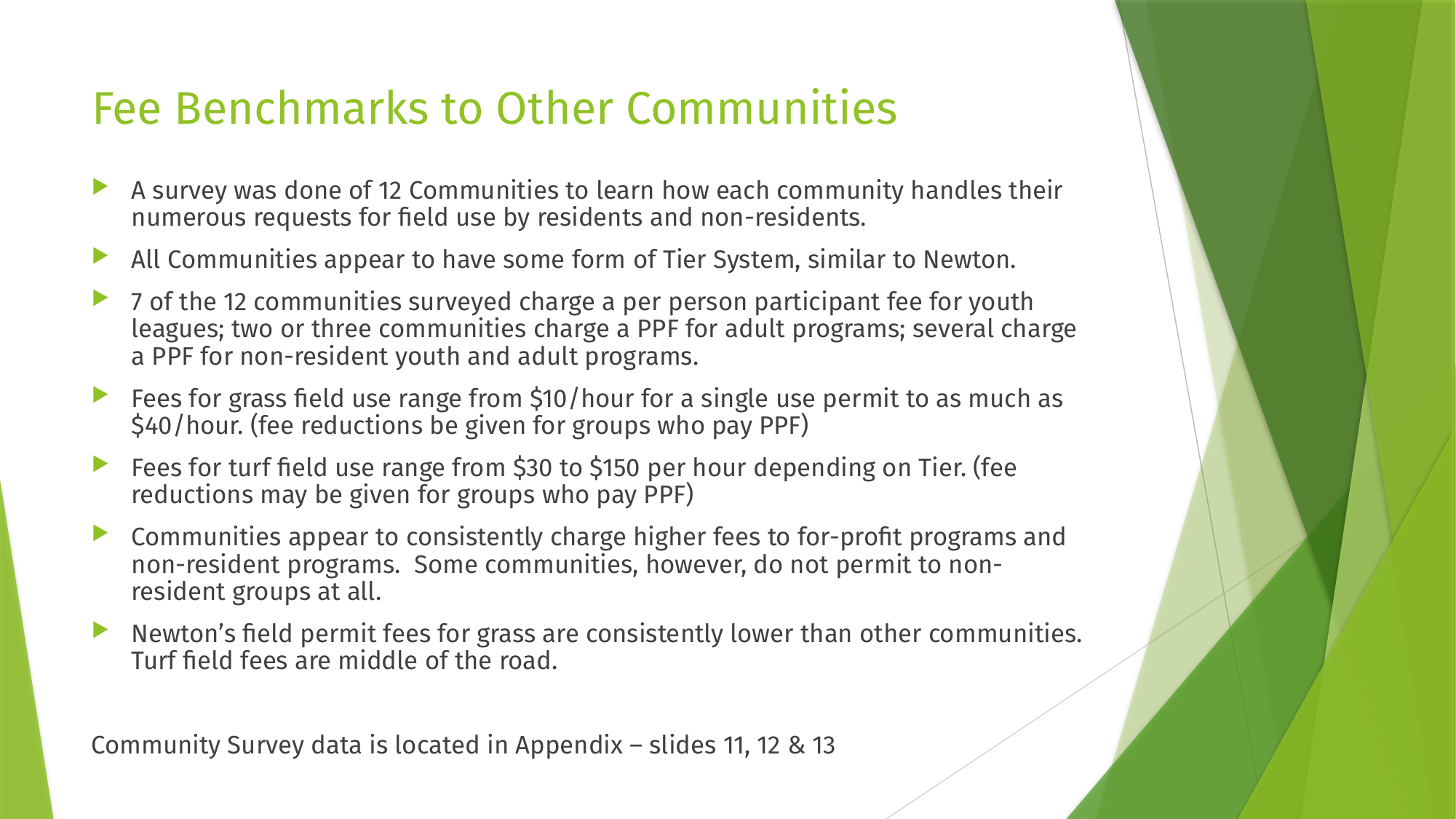

# Fee Benchmarks to Other Communities
A survey was done of 12 Communities to learn how each community handles their numerous requests for field use by residents and non-residents.
All Communities appear to have some form of Tier System, similar to Newton.
7 of the 12 communities surveyed charge a per person participant fee for youth leagues; two or three communities charge a PPF for adult programs; several charge a PPF for non-resident youth and adult programs.
Fees for grass field use range from $10/hour for a single use permit to as much as $40/hour. (fee reductions be given for groups who pay PPF)
Fees for turf field use range from $30 to $150 per hour depending on Tier. (fee reductions may be given for groups who pay PPF)
Communities appear to consistently charge higher fees to for-profit programs and non-resident programs.  Some communities, however, do not permit to non-resident groups at all.
Newton’s field permit fees for grass are consistently lower than other communities.  Turf field fees are middle of the road.

Community Survey data is located in Appendix – slides 11, 12 & 13